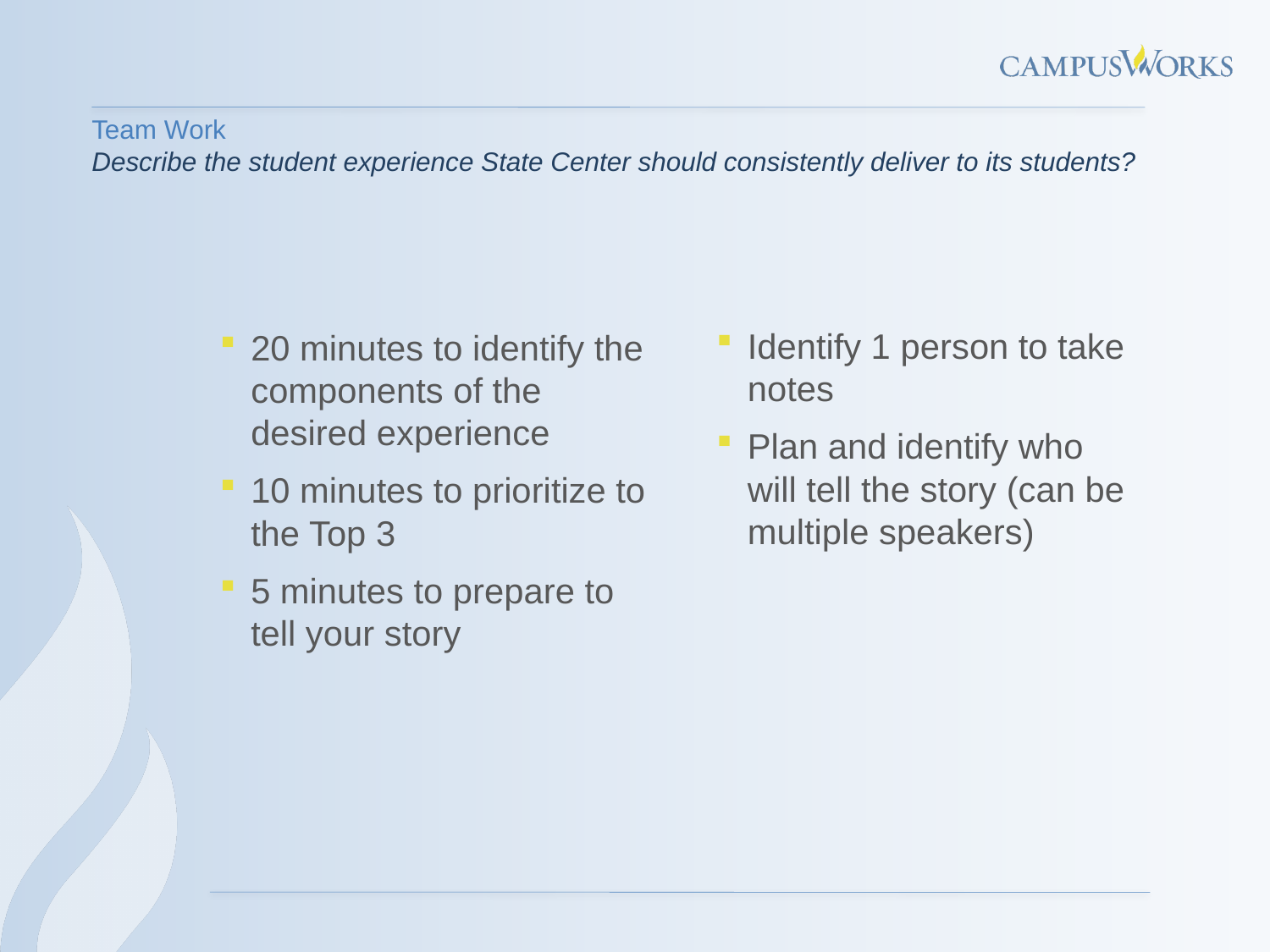

# Team Work Describe the student experience State Center should consistently deliver to its students?
Identify 1 person to take notes
Plan and identify who will tell the story (can be multiple speakers)
20 minutes to identify the components of the desired experience
10 minutes to prioritize to the Top 3
5 minutes to prepare to tell your story